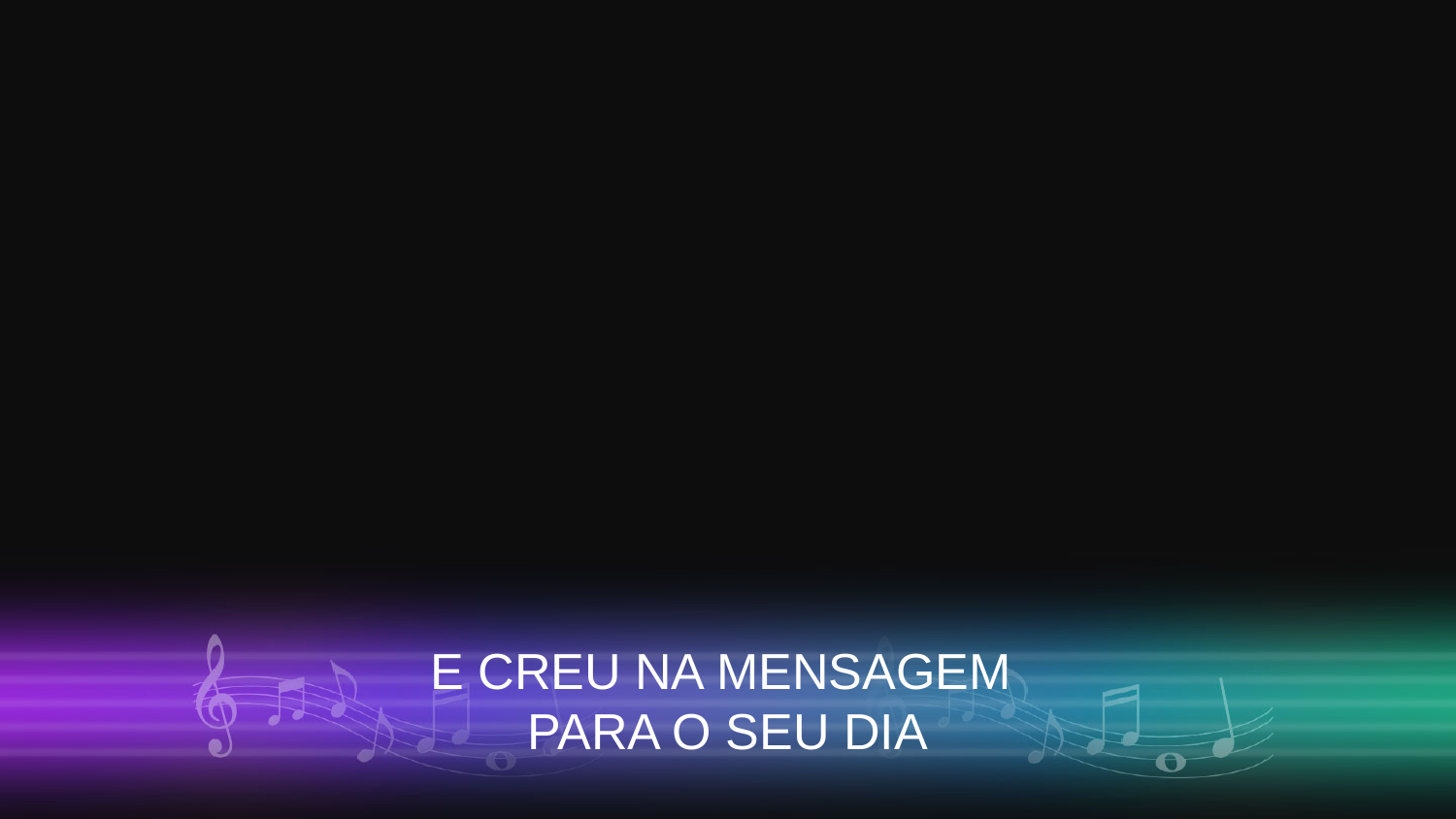

E CREU NA MENSAGEM
PARA O SEU DIA